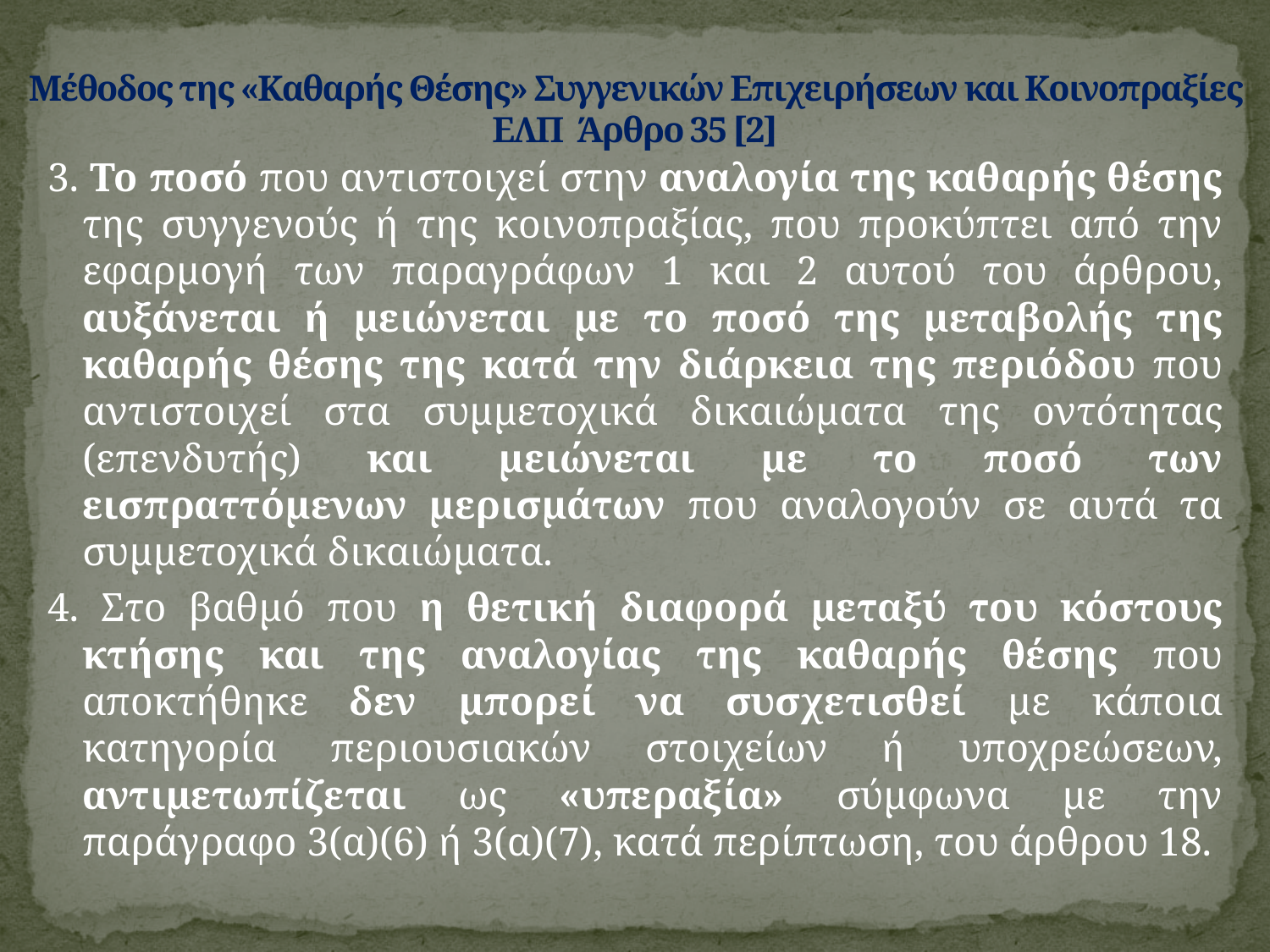

# Μέθοδος της «Καθαρής Θέσης» Συγγενικών Επιχειρήσεων και Κοινοπραξίες ΕΛΠ  Άρθρο 35 [2]
3. Το ποσό που αντιστοιχεί στην αναλογία της καθαρής θέσης της συγγενούς ή της κοινοπραξίας, που προκύπτει από την εφαρμογή των παραγράφων 1 και 2 αυτού του άρθρου, αυξάνεται ή μειώνεται με το ποσό της μεταβολής της καθαρής θέσης της κατά την διάρκεια της περιόδου που αντιστοιχεί στα συμμετοχικά δικαιώματα της οντότητας (επενδυτής) και μειώνεται με το ποσό των εισπραττόμενων μερισμάτων που αναλογούν σε αυτά τα συμμετοχικά δικαιώματα.
4. Στο βαθμό που η θετική διαφορά μεταξύ του κόστους κτήσης και της αναλογίας της καθαρής θέσης που αποκτήθηκε δεν μπορεί να συσχετισθεί με κάποια κατηγορία περιουσιακών στοιχείων ή υποχρεώσεων, αντιμετωπίζεται ως «υπεραξία» σύμφωνα με την παράγραφο 3(α)(6) ή 3(α)(7), κατά περίπτωση, του άρθρου 18.